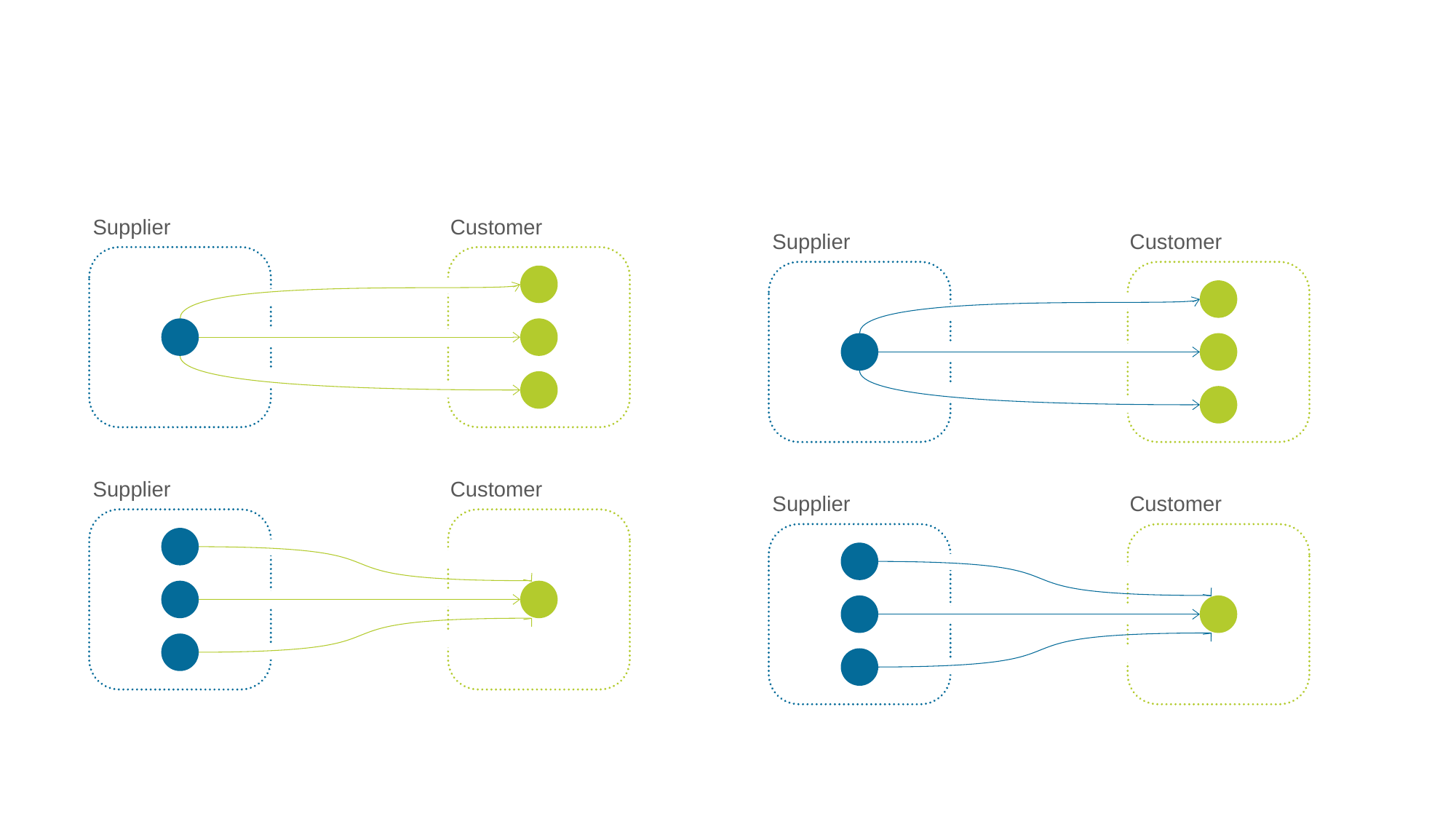

Supplier
Customer
Supplier
Customer

Supplier
Customer
Supplier
Customer